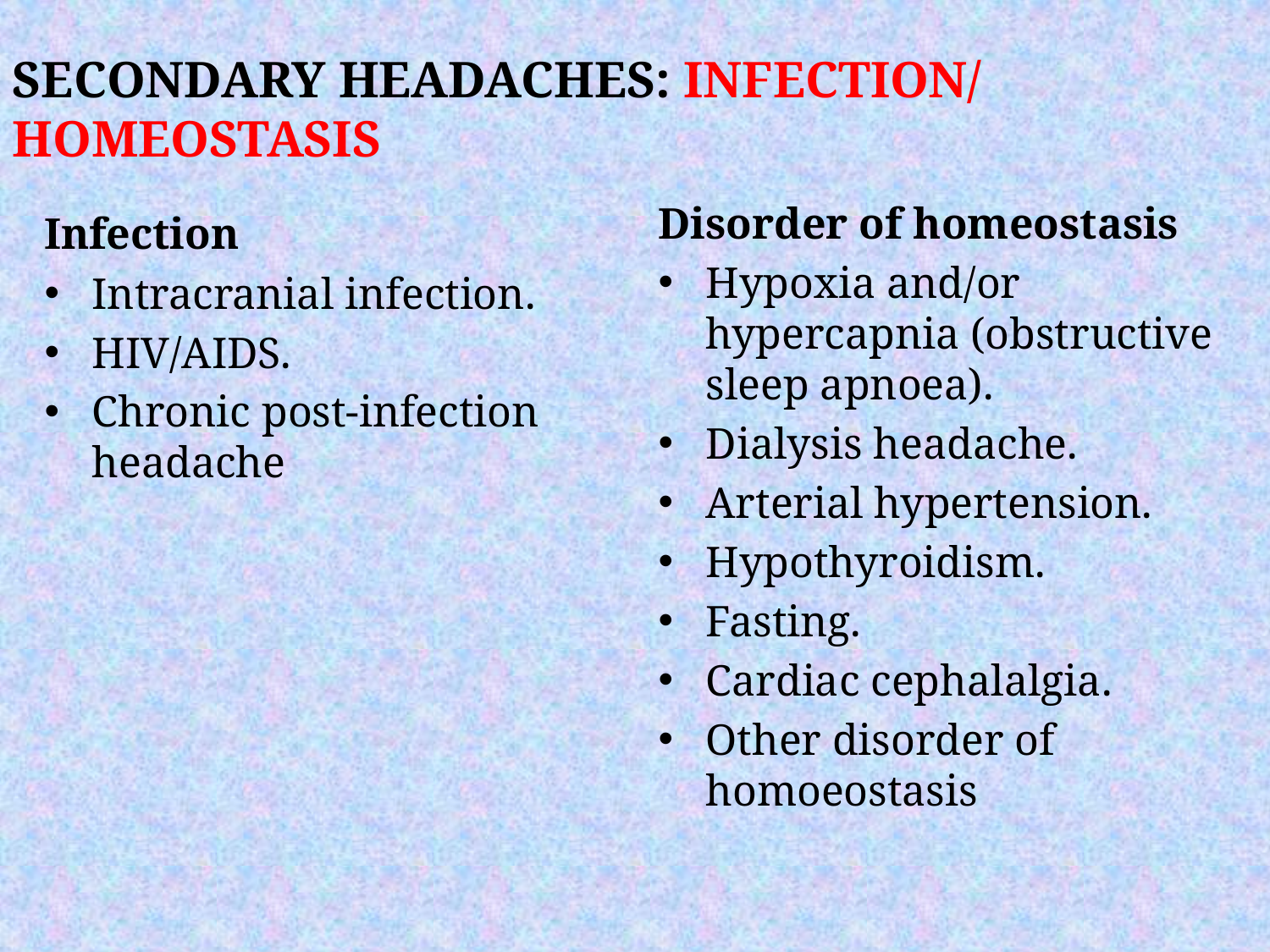

SECONDARY HEADACHES: INFECTION/ HOMEOSTASIS
Disorder of homeostasis
Hypoxia and/or hypercapnia (obstructive sleep apnoea).
Dialysis headache.
Arterial hypertension.
Hypothyroidism.
Fasting.
Cardiac cephalalgia.
Other disorder of homoeostasis

Infection
Intracranial infection.
HIV/AIDS.
Chronic post-infection headache